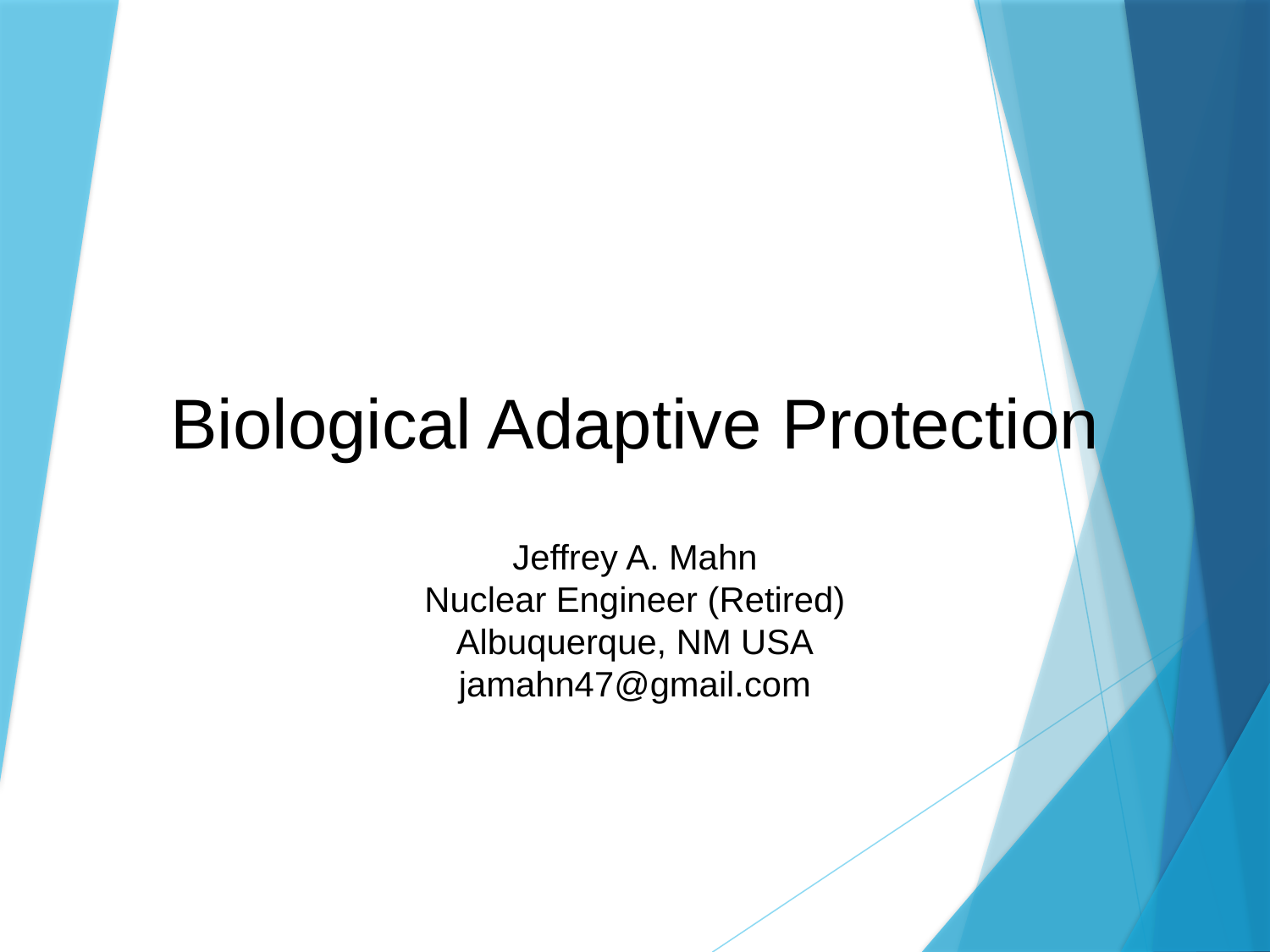

# Biological Adaptive Protection
Jeffrey A. Mahn
Nuclear Engineer (Retired)
Albuquerque, NM USA
jamahn47@gmail.com